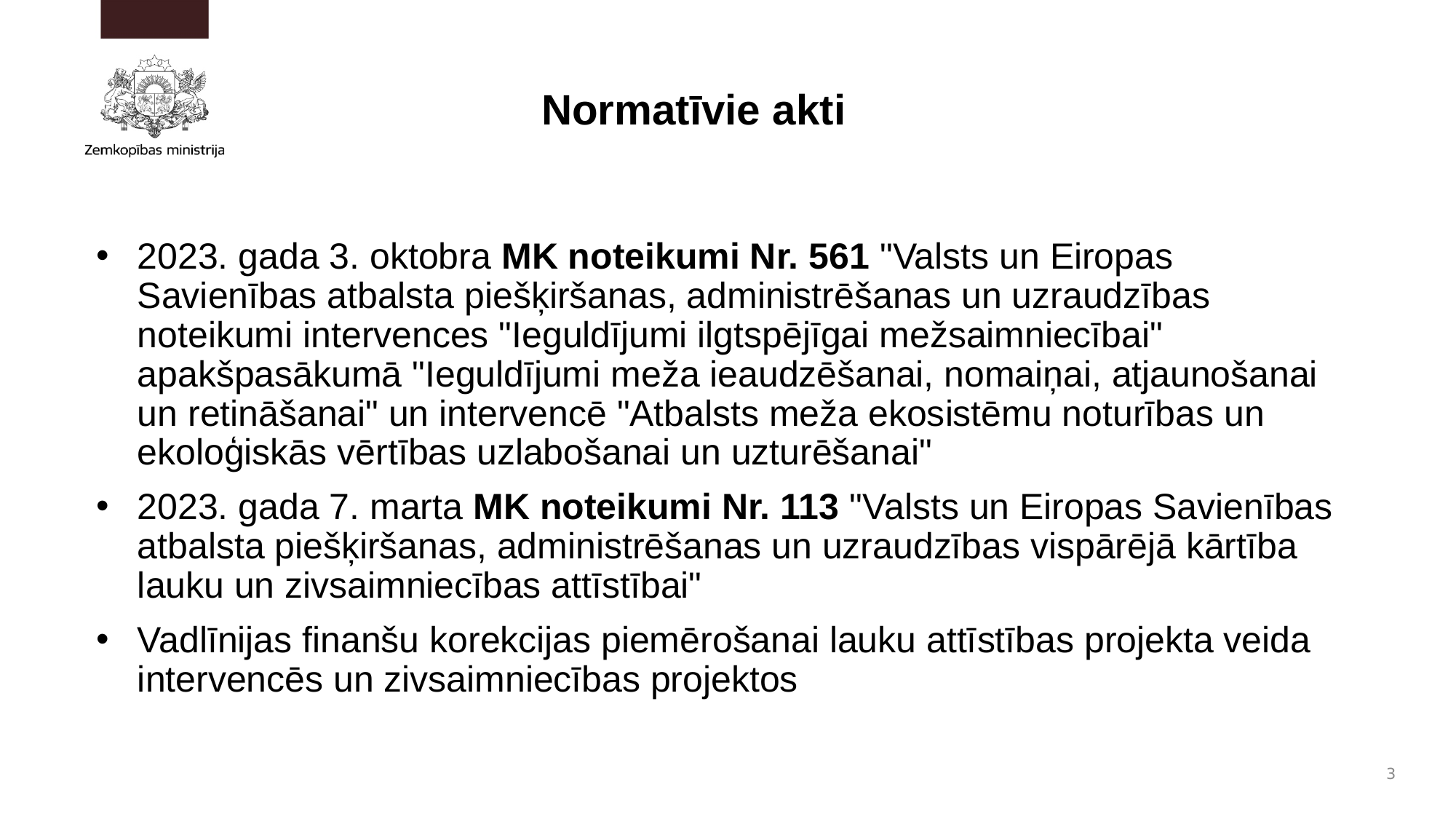

# Normatīvie akti

2023. gada 3. oktobra MK noteikumi Nr. 561 "Valsts un Eiropas Savienības atbalsta piešķiršanas, administrēšanas un uzraudzības noteikumi intervences "Ieguldījumi ilgtspējīgai mežsaimniecībai"  apakšpasākumā "Ieguldījumi meža ieaudzēšanai, nomaiņai, atjaunošanai un retināšanai" un intervencē "Atbalsts meža ekosistēmu noturības un ekoloģiskās vērtības uzlabošanai un uzturēšanai"
2023. gada 7. marta MK noteikumi Nr. 113 "Valsts un Eiropas Savienības atbalsta piešķiršanas, administrēšanas un uzraudzības vispārējā kārtība lauku un zivsaimniecības attīstībai"
Vadlīnijas finanšu korekcijas piemērošanai lauku attīstības projekta veida intervencēs un zivsaimniecības projektos

3